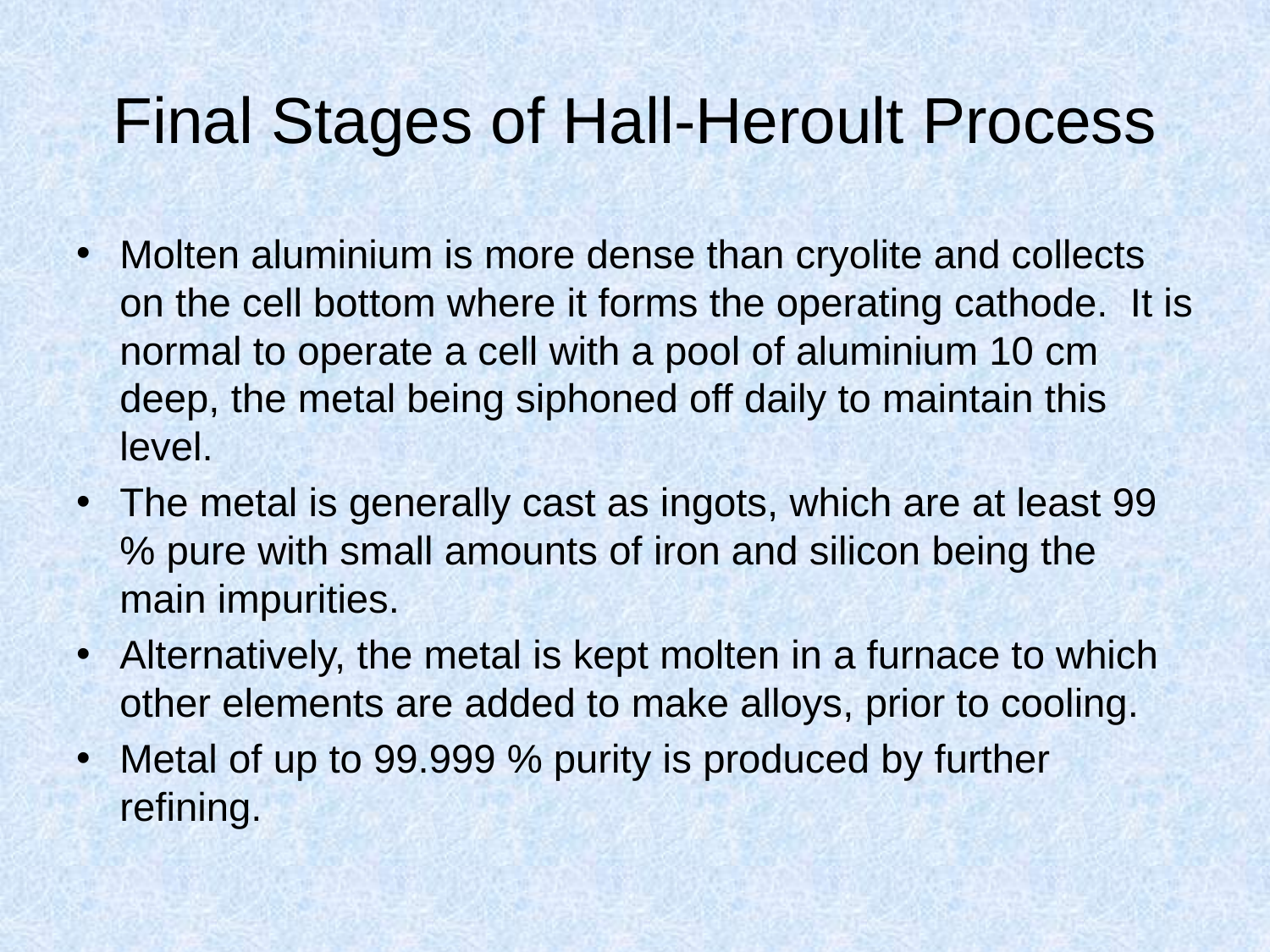

# Final Stages of Hall-Heroult Process
Molten aluminium is more dense than cryolite and collects on the cell bottom where it forms the operating cathode.  It is normal to operate a cell with a pool of aluminium 10 cm deep, the metal being siphoned off daily to maintain this level.
The metal is generally cast as ingots, which are at least 99 % pure with small amounts of iron and silicon being the main impurities.
Alternatively, the metal is kept molten in a furnace to which other elements are added to make alloys, prior to cooling.
Metal of up to 99.999 % purity is produced by further refining.